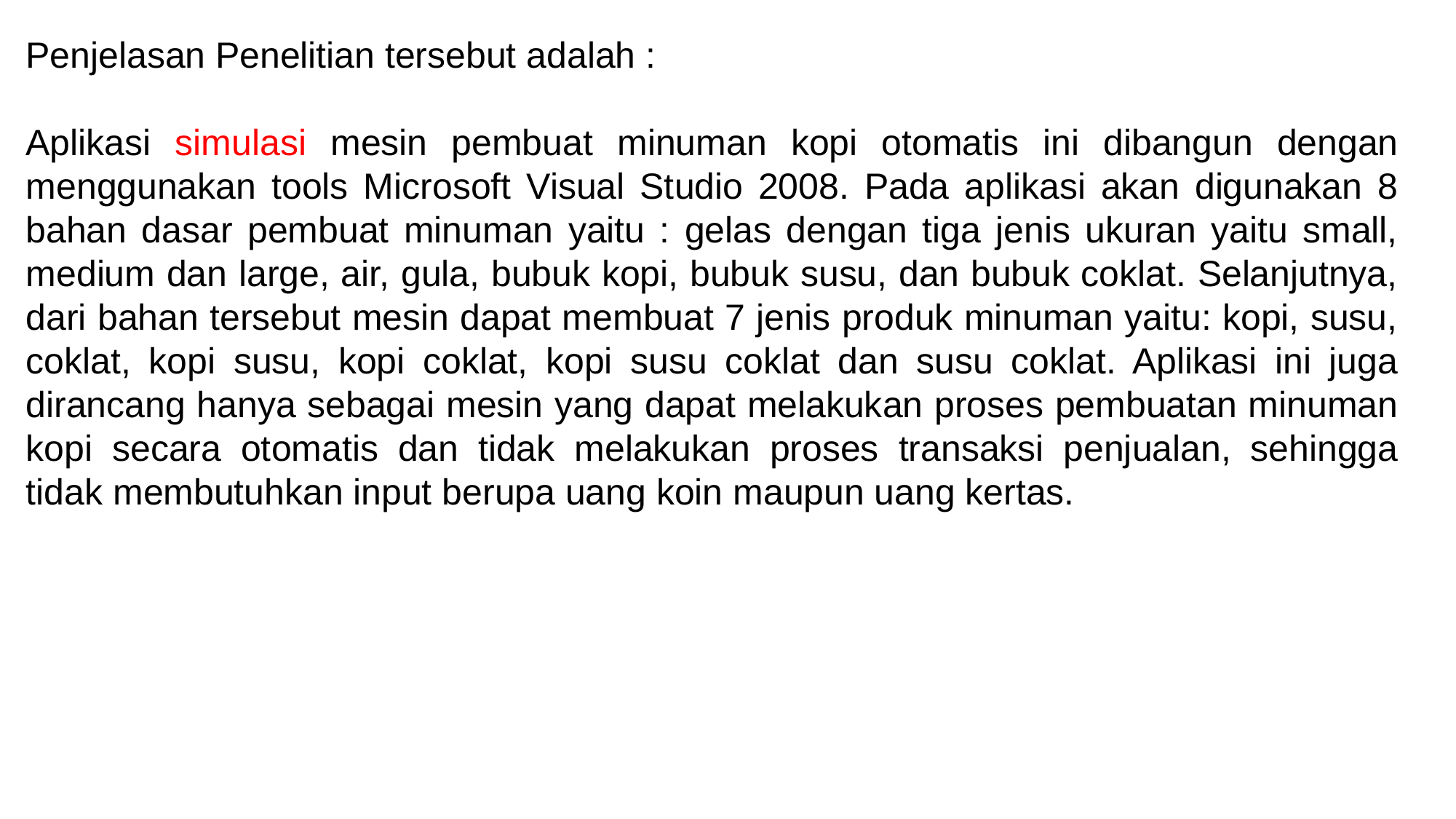

Penjelasan Penelitian tersebut adalah :

Aplikasi simulasi mesin pembuat minuman kopi otomatis ini dibangun dengan menggunakan tools Microsoft Visual Studio 2008. Pada aplikasi akan digunakan 8 bahan dasar pembuat minuman yaitu : gelas dengan tiga jenis ukuran yaitu small, medium dan large, air, gula, bubuk kopi, bubuk susu, dan bubuk coklat. Selanjutnya, dari bahan tersebut mesin dapat membuat 7 jenis produk minuman yaitu: kopi, susu, coklat, kopi susu, kopi coklat, kopi susu coklat dan susu coklat. Aplikasi ini juga dirancang hanya sebagai mesin yang dapat melakukan proses pembuatan minuman kopi secara otomatis dan tidak melakukan proses transaksi penjualan, sehingga tidak membutuhkan input berupa uang koin maupun uang kertas.